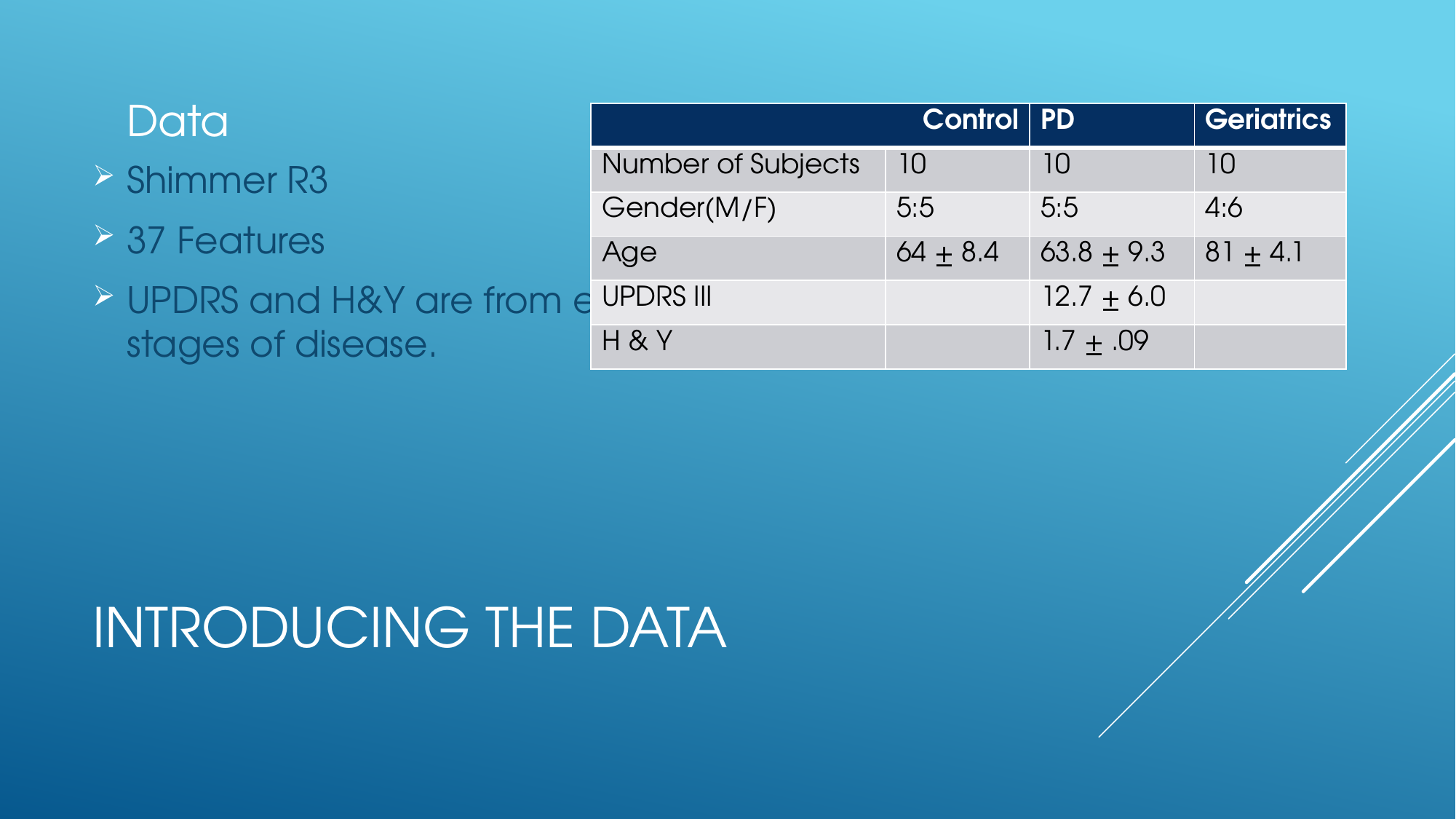

Data
| Control |  | PD | Geriatrics |
| --- | --- | --- | --- |
| Number of Subjects | 10 | 10 | 10 |
| Gender(M/F) | 5:5 | 5:5 | 4:6 |
| Age | 64 ± 8.4 | 63.8 ± 9.3 | 81 ± 4.1 |
| UPDRS III |  | 12.7 ± 6.0 |  |
| H & Y |  | 1.7 ± .09 |  |
Shimmer R3
37 Features
UPDRS and H&Y are from early stages of disease.
# Introducing the data